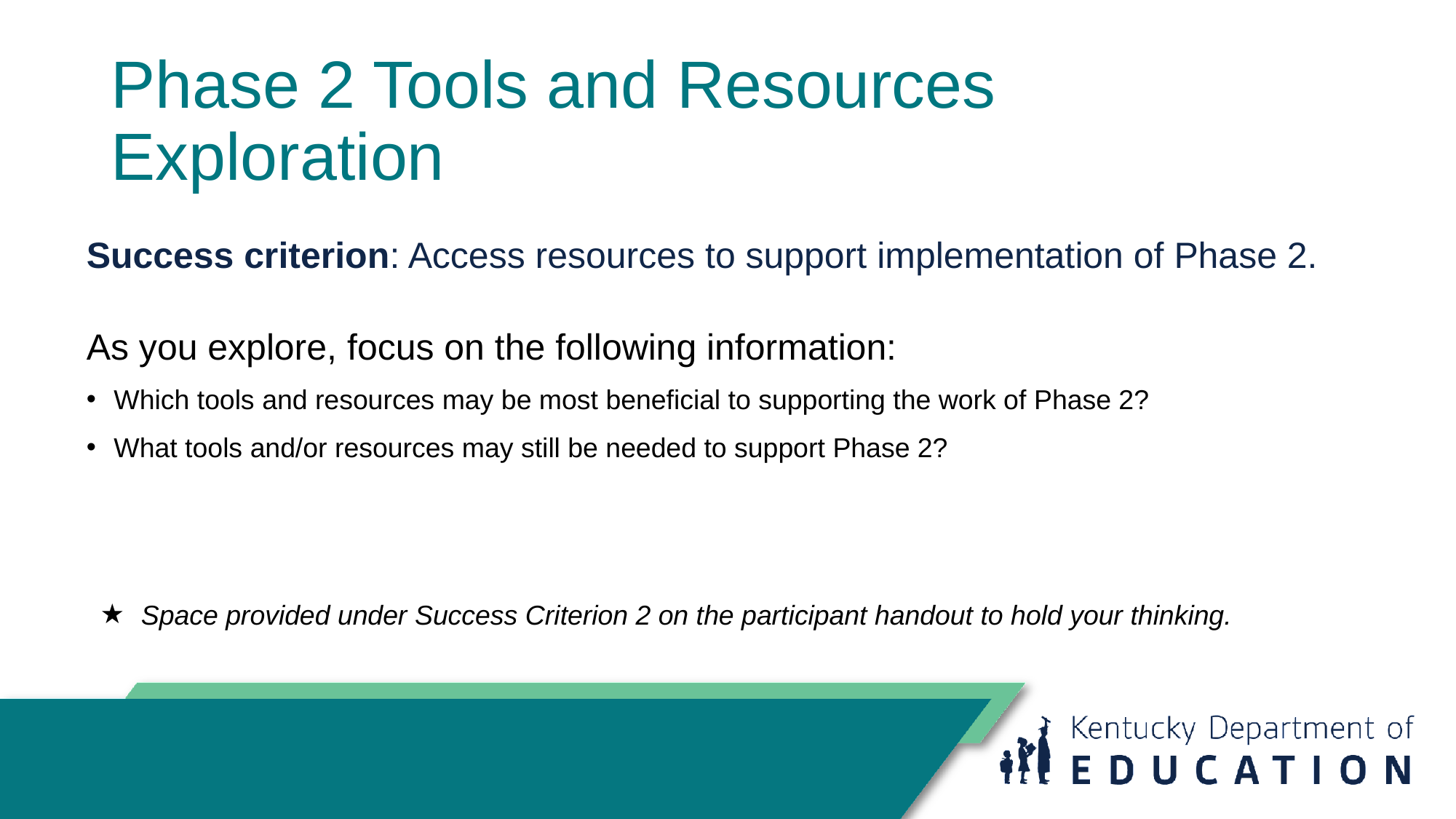

# Phase 2 Tools and Resources Exploration
Success criterion: Access resources to support implementation of Phase 2.

As you explore, focus on the following information:
Which tools and resources may be most beneficial to supporting the work of Phase 2?
What tools and/or resources may still be needed to support Phase 2?

Space provided under Success Criterion 2 on the participant handout to hold your thinking.